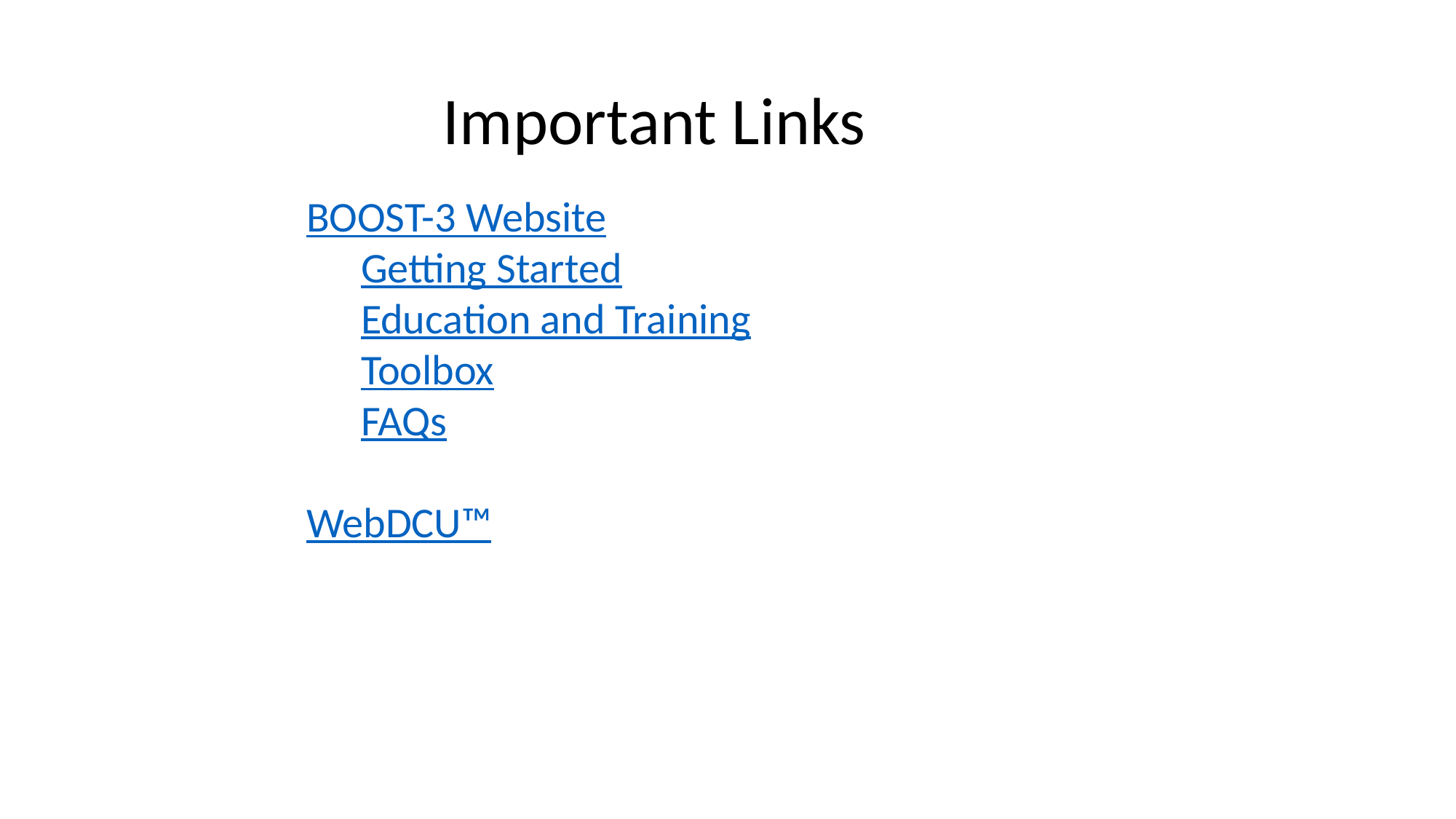

# Important Links
BOOST-3 Website
Getting Started
Education and Training
Toolbox
FAQs

WebDCU™